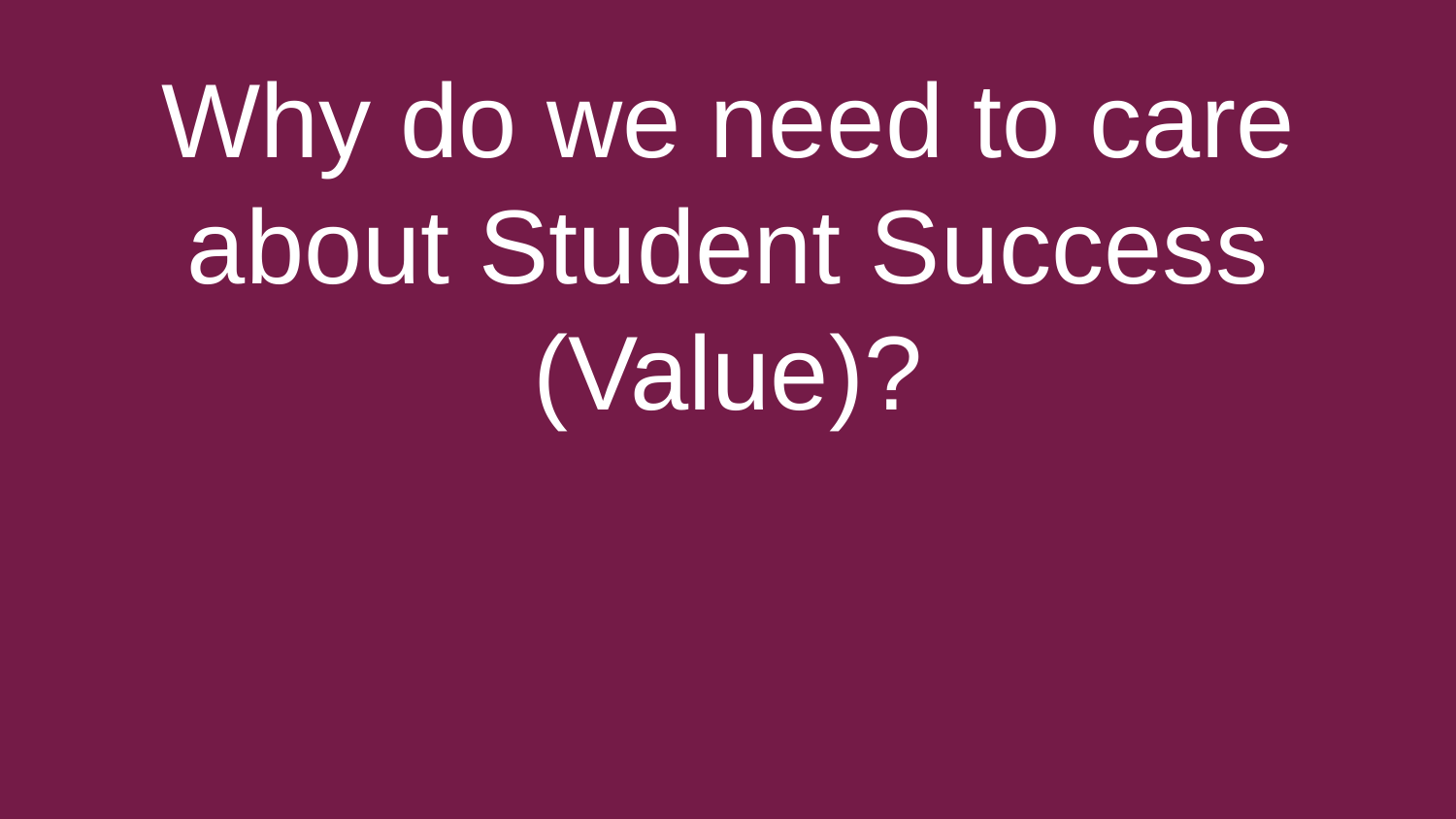

# Why do we need to care about Student Success (Value)?